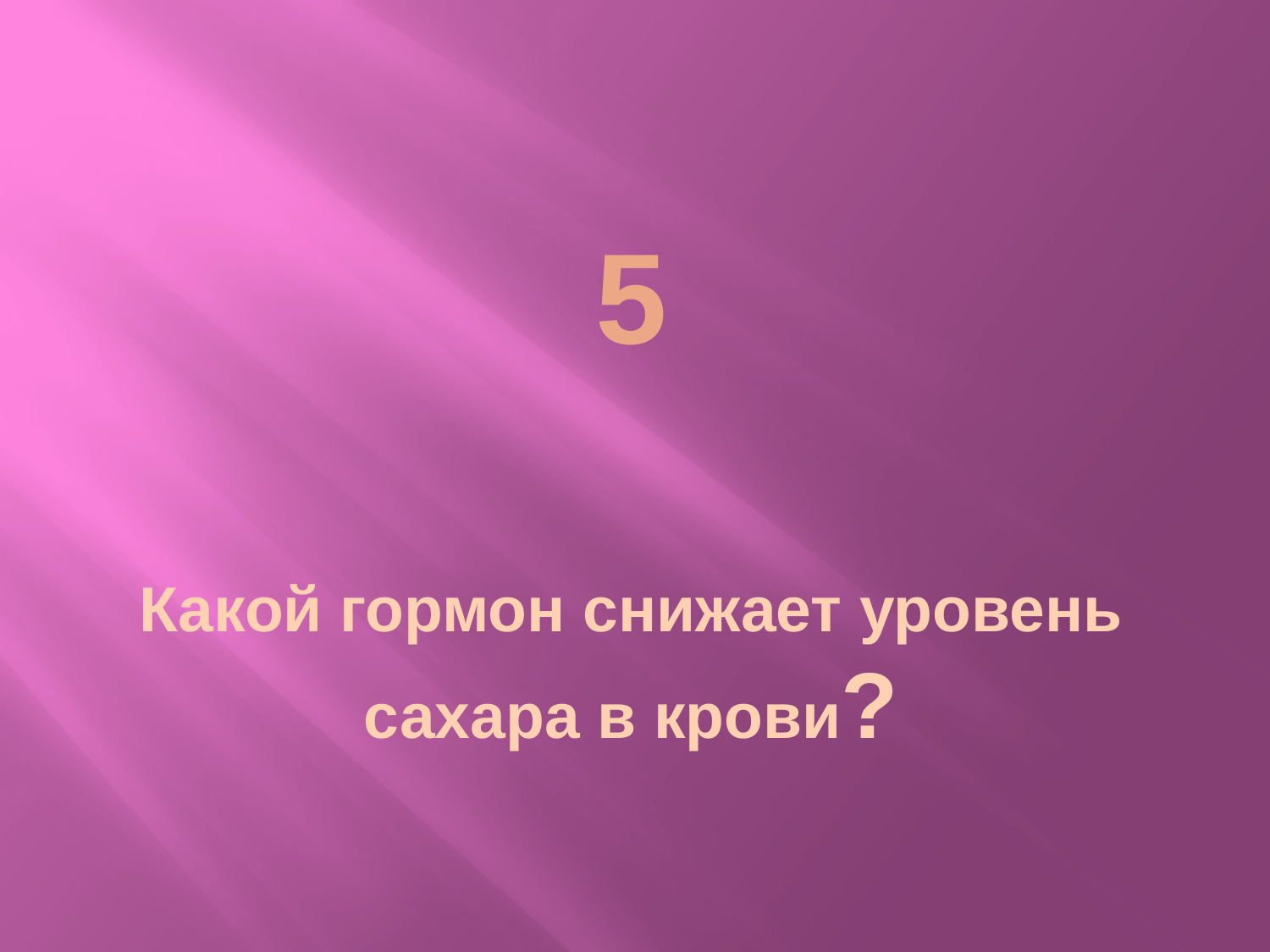

# 5 Какой гормон снижает уровень сахара в крови?